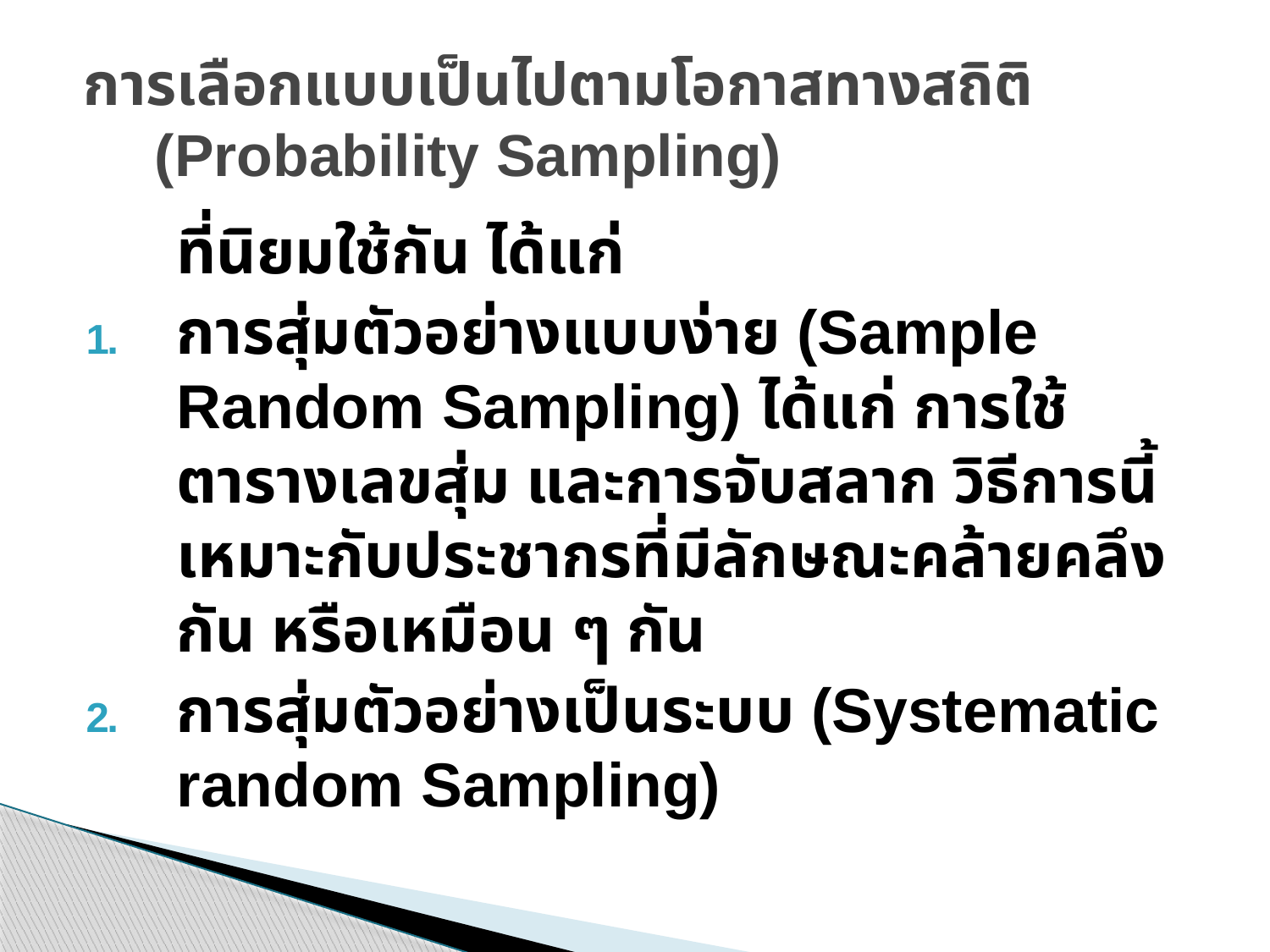

# การเลือกแบบเป็นไปตามโอกาสทางสถิติ (Probability Sampling)
		ที่นิยมใช้กัน ได้แก่
การสุ่มตัวอย่างแบบง่าย (Sample Random Sampling) ได้แก่ การใช้ตารางเลขสุ่ม และการจับสลาก วิธีการนี้เหมาะกับประชากรที่มีลักษณะคล้ายคลึงกัน หรือเหมือน ๆ กัน
การสุ่มตัวอย่างเป็นระบบ (Systematic random Sampling)